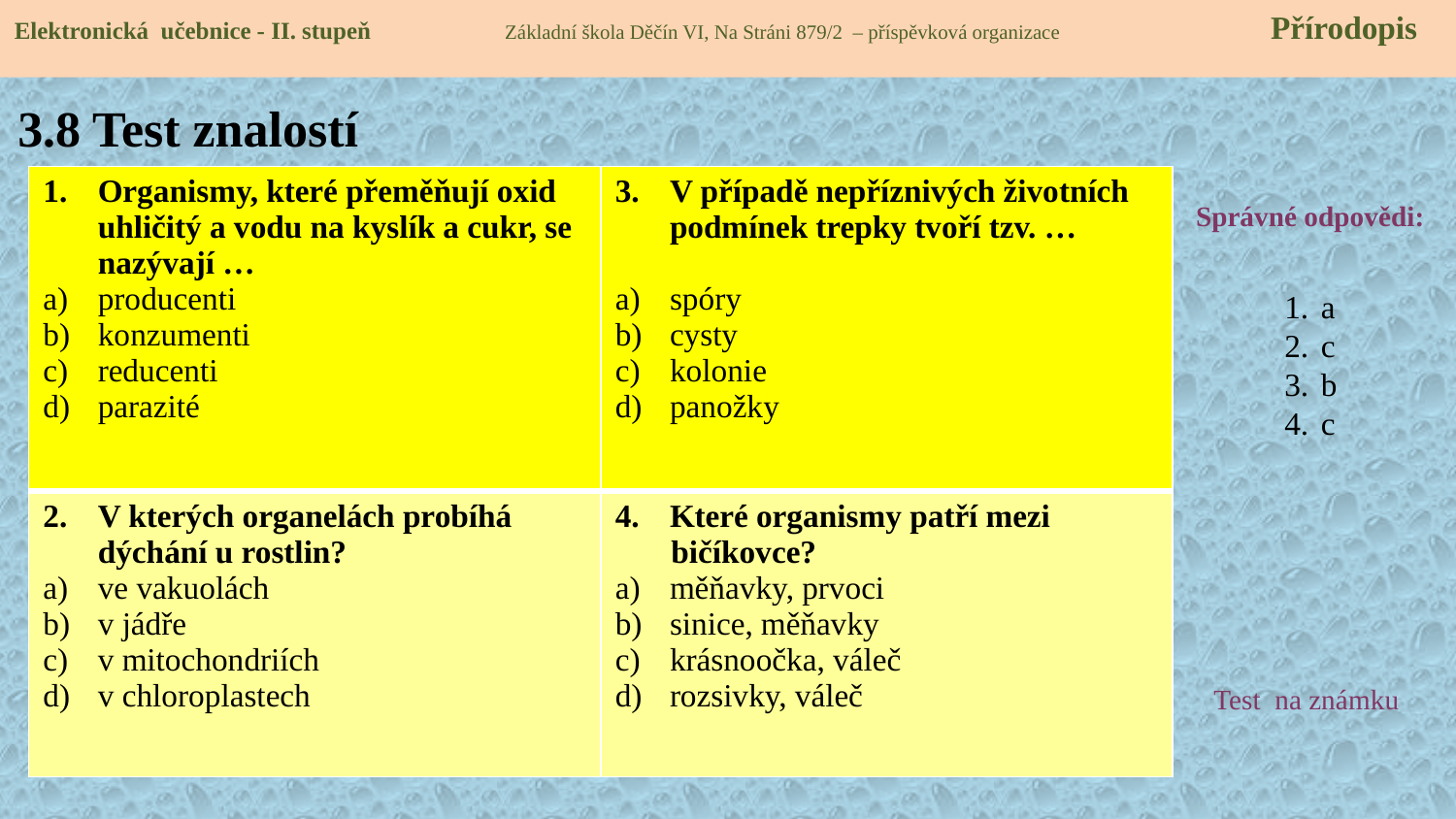

Elektronická  učebnice - II. stupeň                      Základní škola Děčín VI, Na Stráni 879/2  – příspěvková organizace                       	                  Přírodopis

# 3.8 Test znalostí
| Organismy, které přeměňují oxid uhličitý a vodu na kyslík a cukr, se nazývají … producenti konzumenti reducenti parazité | V případě nepříznivých životních podmínek trepky tvoří tzv. … spóry cysty kolonie panožky |
| --- | --- |
| V kterých organelách probíhá dýchání u rostlin? ve vakuolách v jádře v mitochondriích v chloroplastech | Které organismy patří mezi bičíkovce? měňavky, prvoci sinice, měňavky krásnoočka, váleč rozsivky, váleč |
Správné odpovědi:

a
c
b
c

Test  na známku